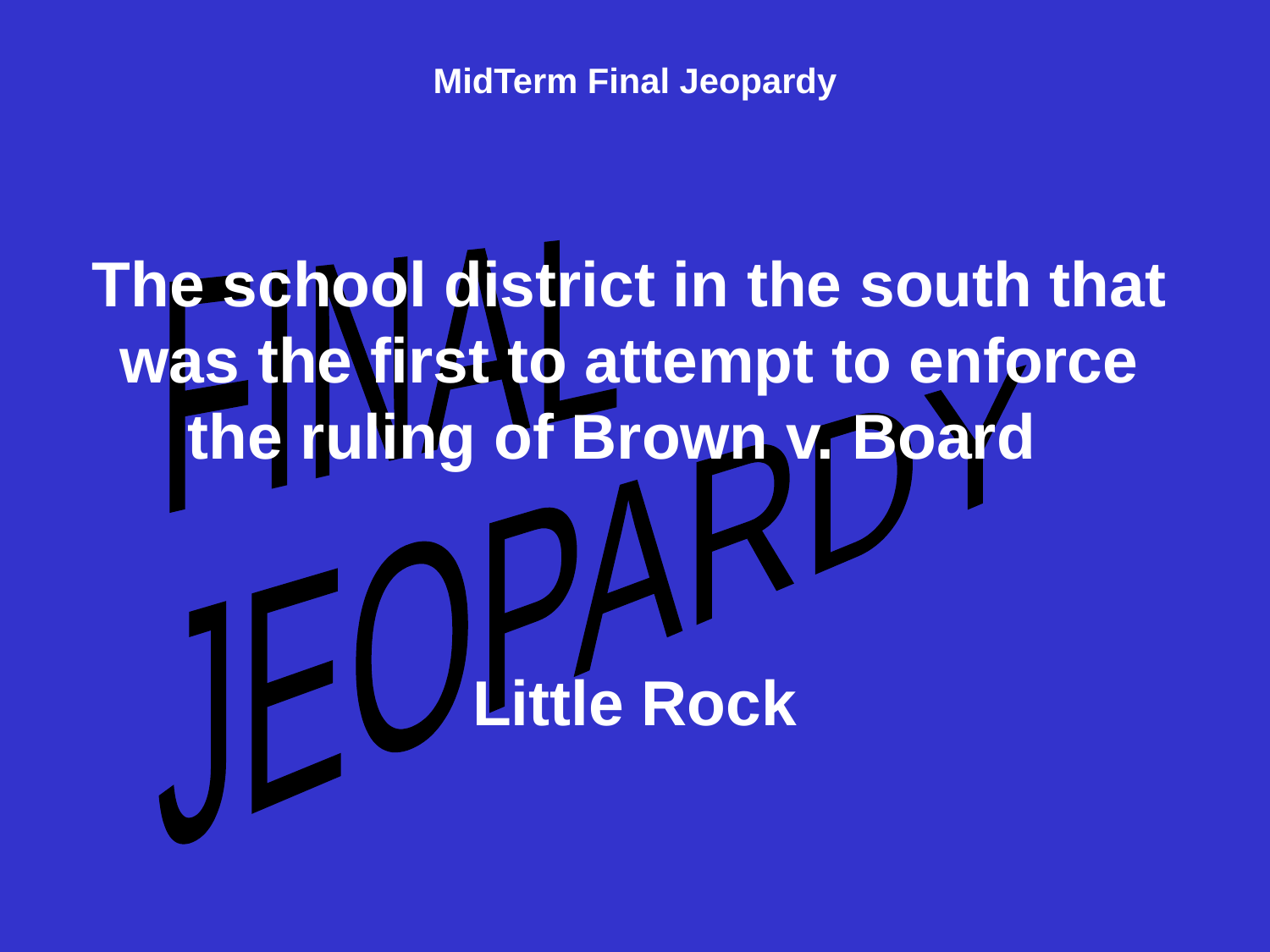

# MidTerm Final Jeopardy
FINAL
JEOPARDY
The school district in the south that was the first to attempt to enforce the ruling of Brown v. Board
Little Rock